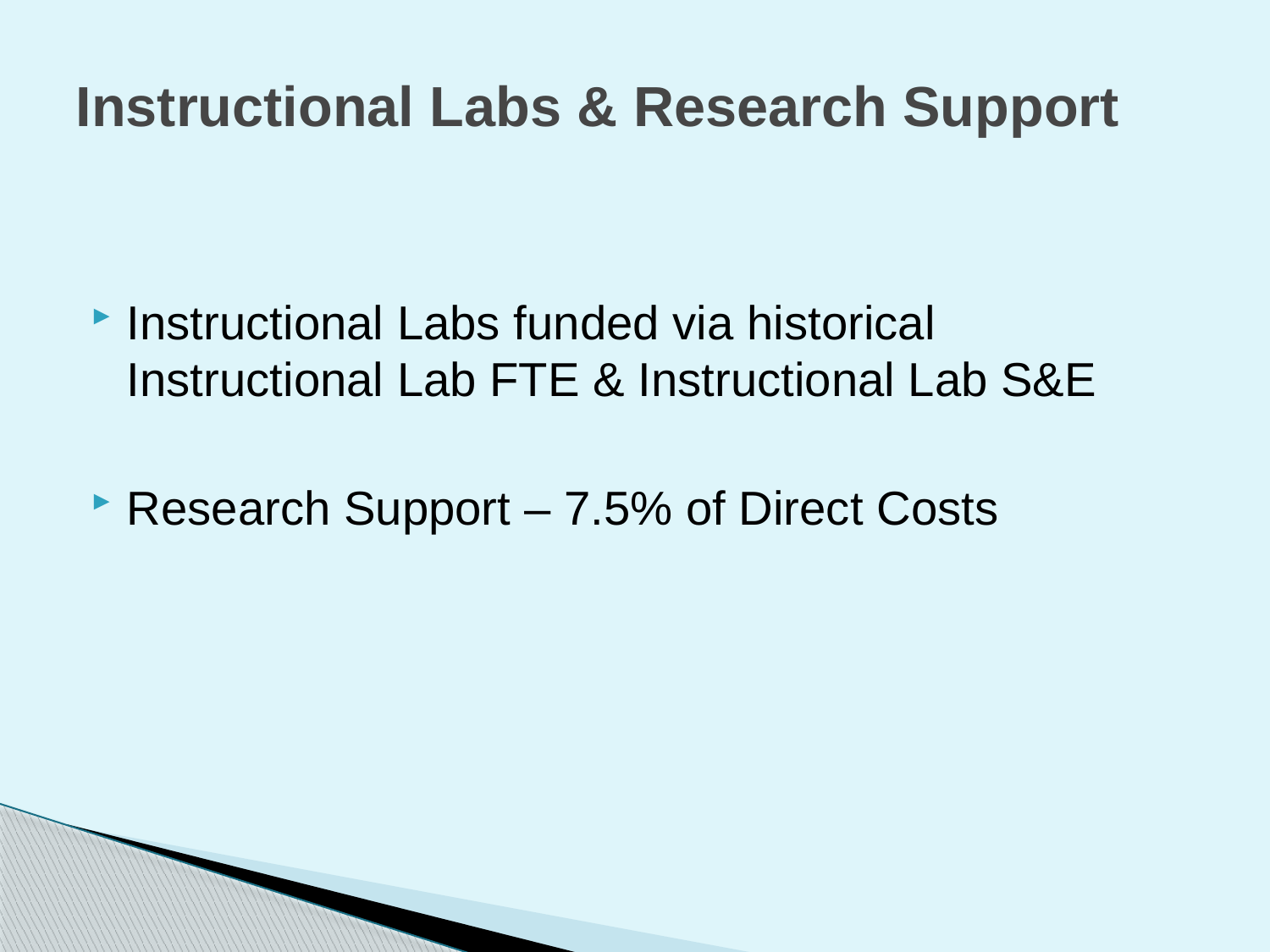

# Instructional Labs & Research Support
Instructional Labs funded via historical Instructional Lab FTE & Instructional Lab S&E

Research Support – 7.5% of Direct Costs